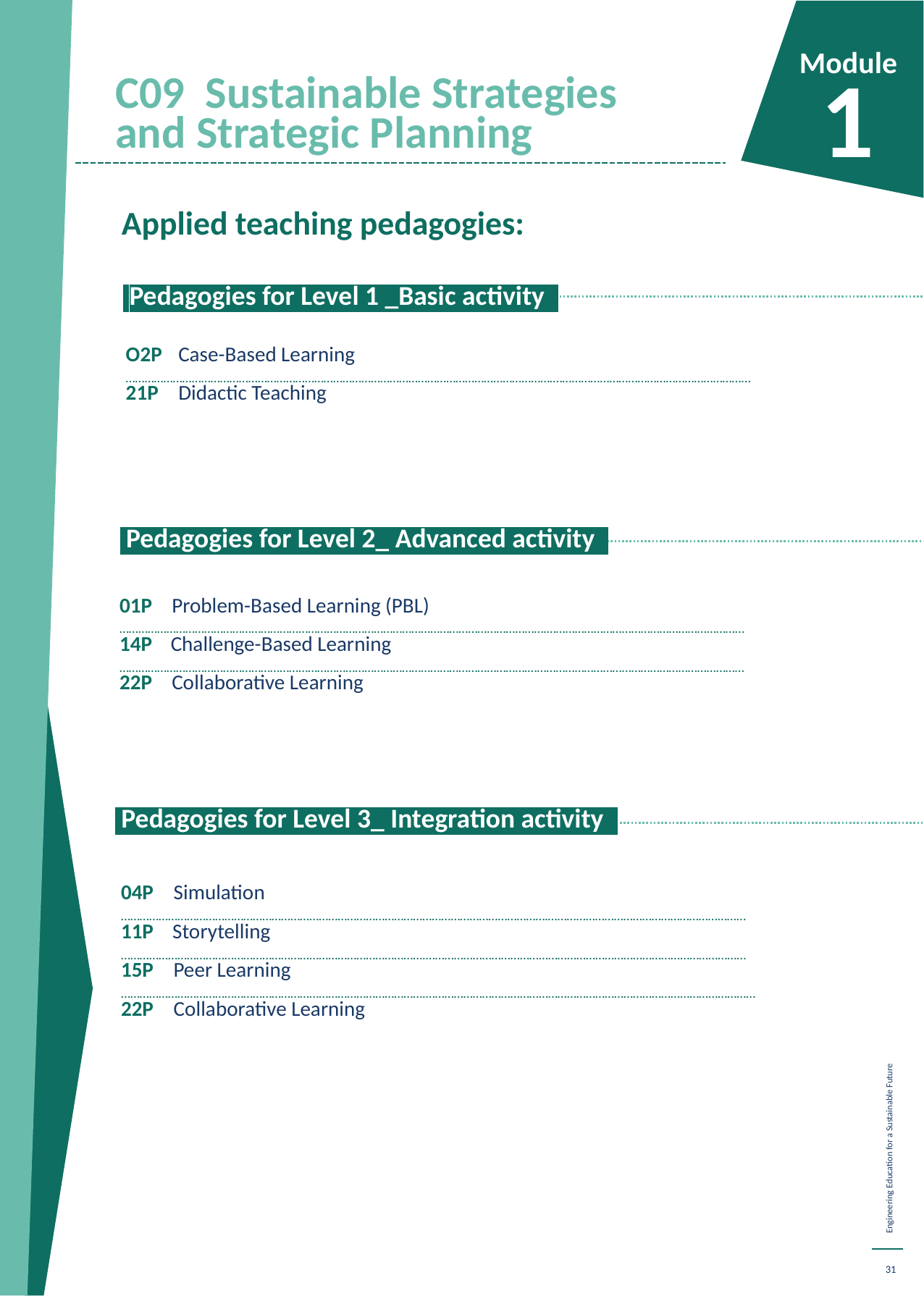

Module
1
C09  Sustainable Strategies and Strategic Planning

Applied teaching pedagogies:

 Pedagogies for Level 1 _Basic activity.

O2P	Case-Based Learning
……………………………………………………………………………………………………………………….………………………………………………………
21P	Didactic Teaching
 Pedagogies for Level 2_ Advanced activity.

01P	Problem-Based Learning (PBL)
……………………………………………………………………………………………………………………….………………………………………………………
14P    Challenge-Based Learning
………………………………………………………………………………………………………………….……………………………………………………………
22P 	Collaborative Learning
 Pedagogies for Level 3_ Integration activity.
04P	Simulation
……………………………………………………………………………………………………………………….………………………………………………………
11P    Storytelling
…………………………………………………………………………………….…………………………………………………………………………………………
15P	Peer Learning
…………………………………………………………………………………….……………………………………………………………………………………………
22P 	Collaborative Learning